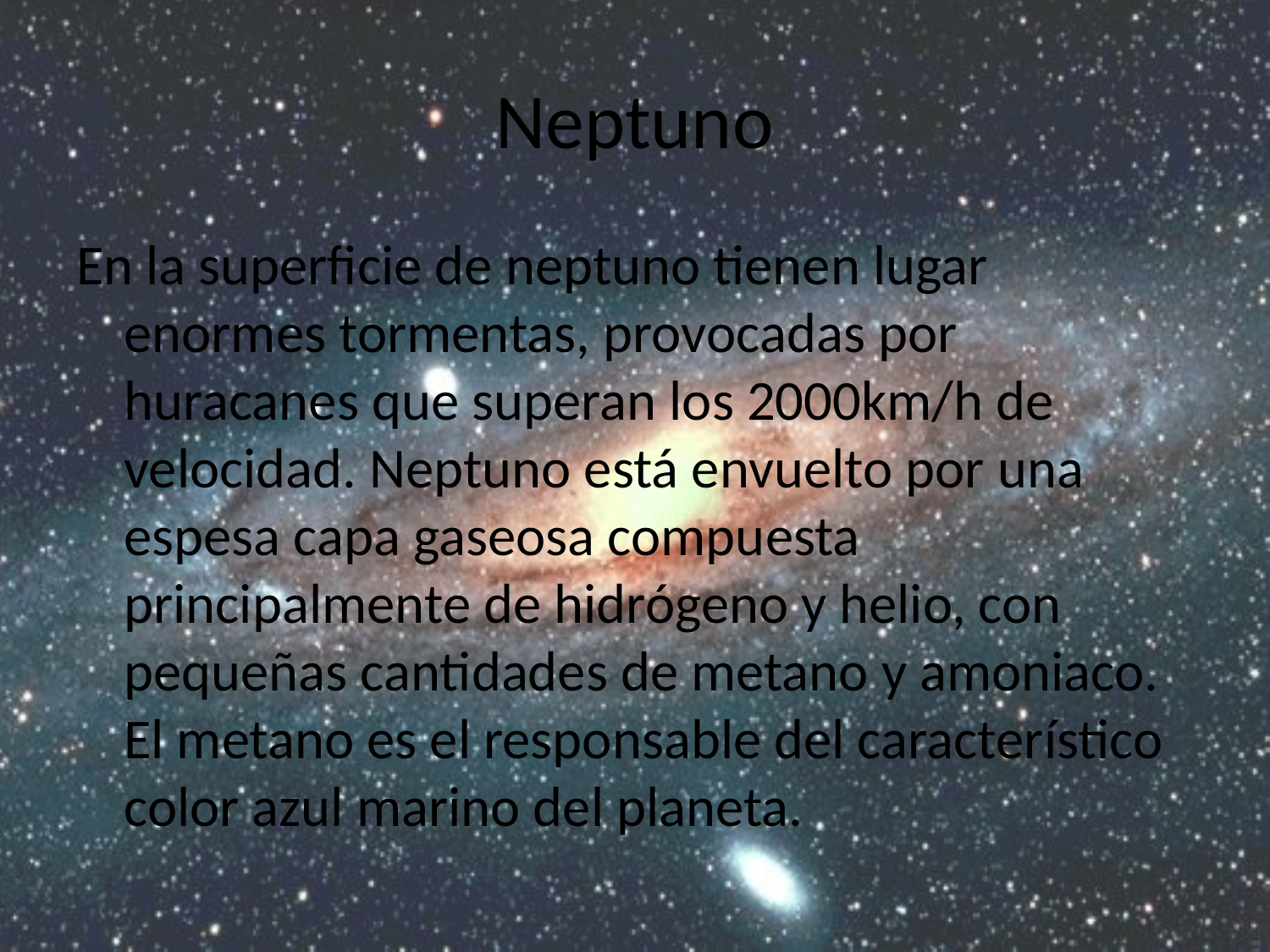

# Neptuno
En la superficie de neptuno tienen lugar enormes tormentas, provocadas por huracanes que superan los 2000km/h de velocidad. Neptuno está envuelto por una espesa capa gaseosa compuesta principalmente de hidrógeno y helio, con pequeñas cantidades de metano y amoniaco. El metano es el responsable del característico color azul marino del planeta.